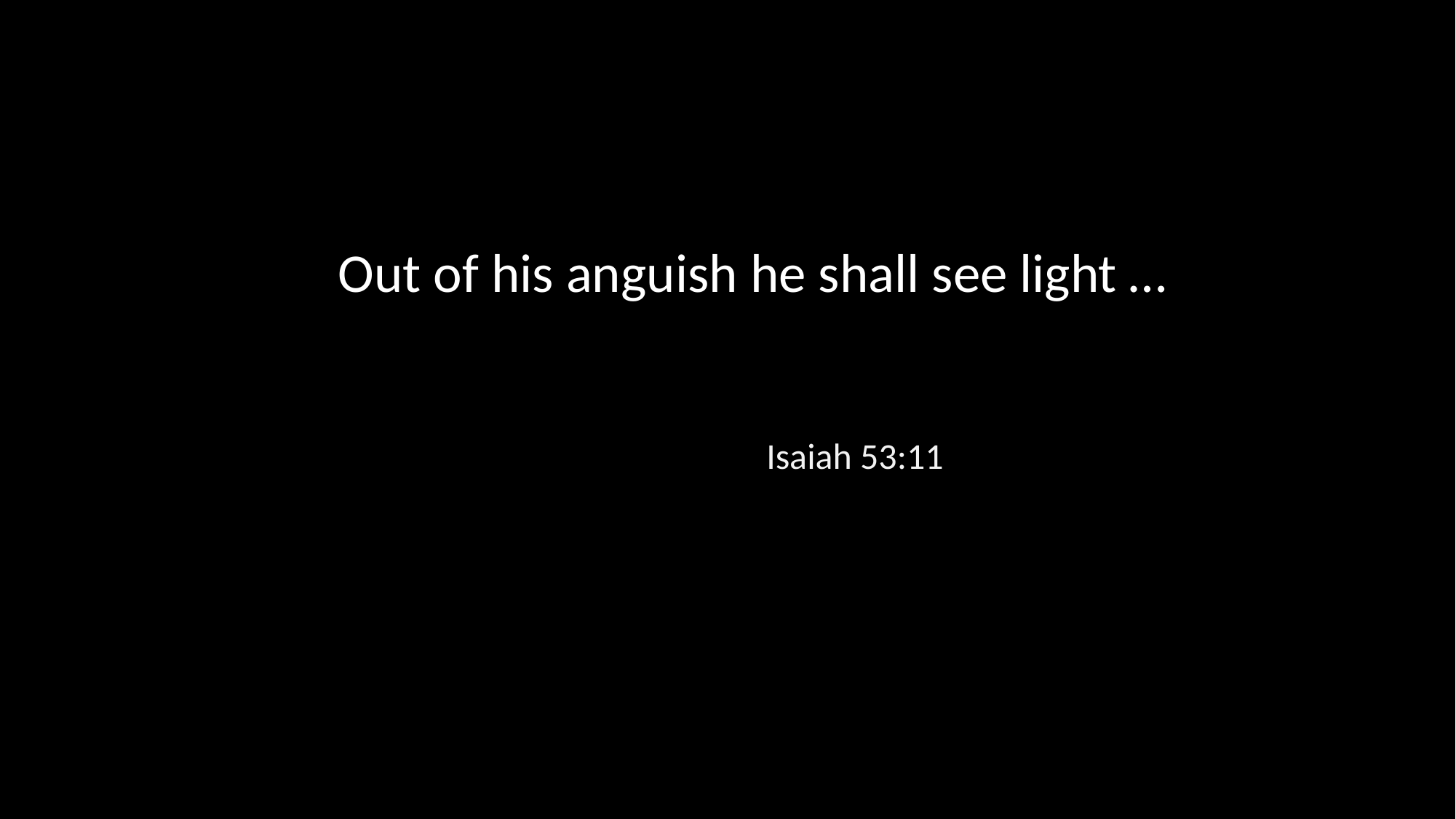

Out of his anguish he shall see light …
Isaiah 53:11